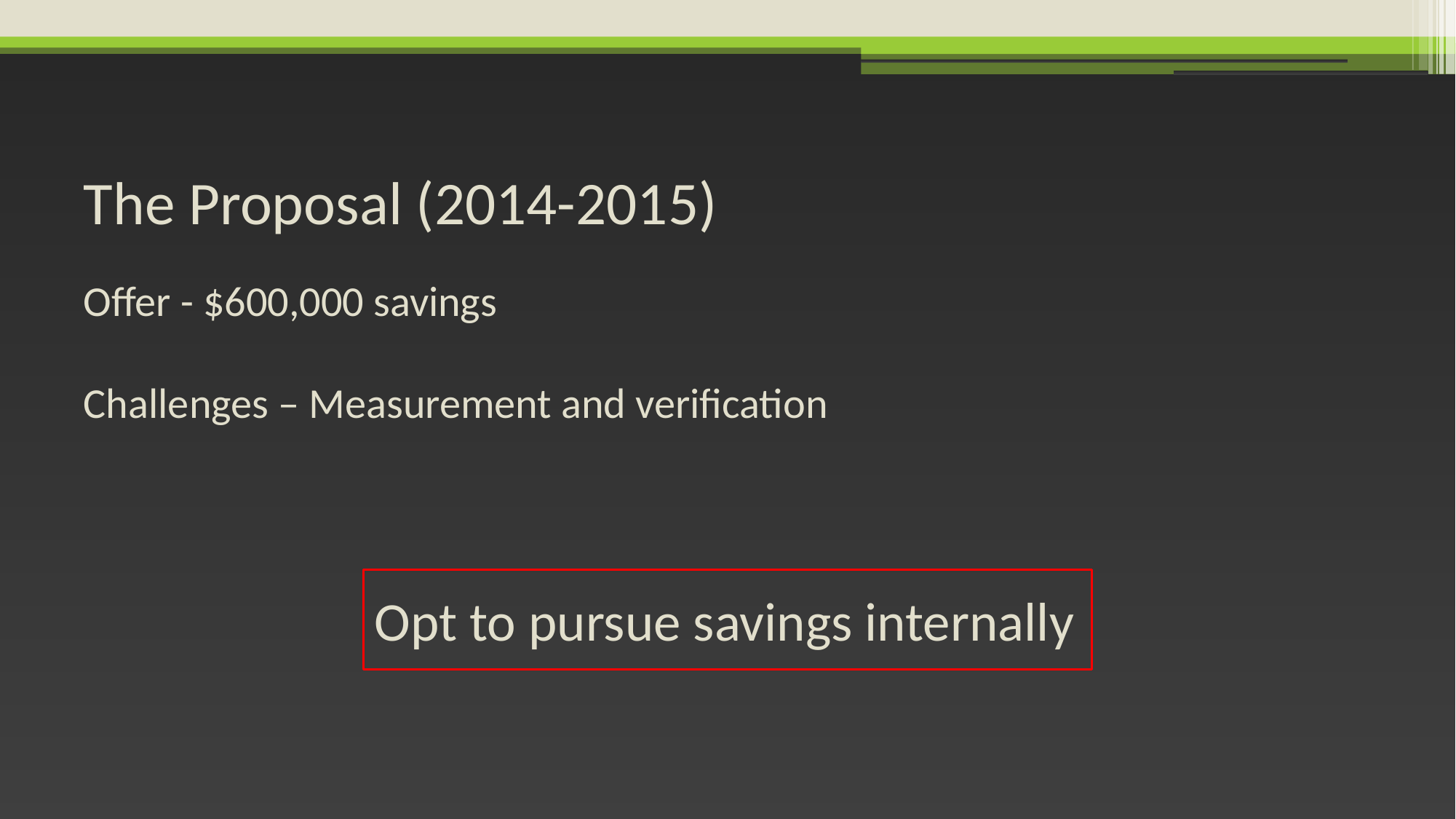

# The Proposal (2014-2015)
Offer - $600,000 savings

Challenges – Measurement and verification

Opt to pursue savings internally